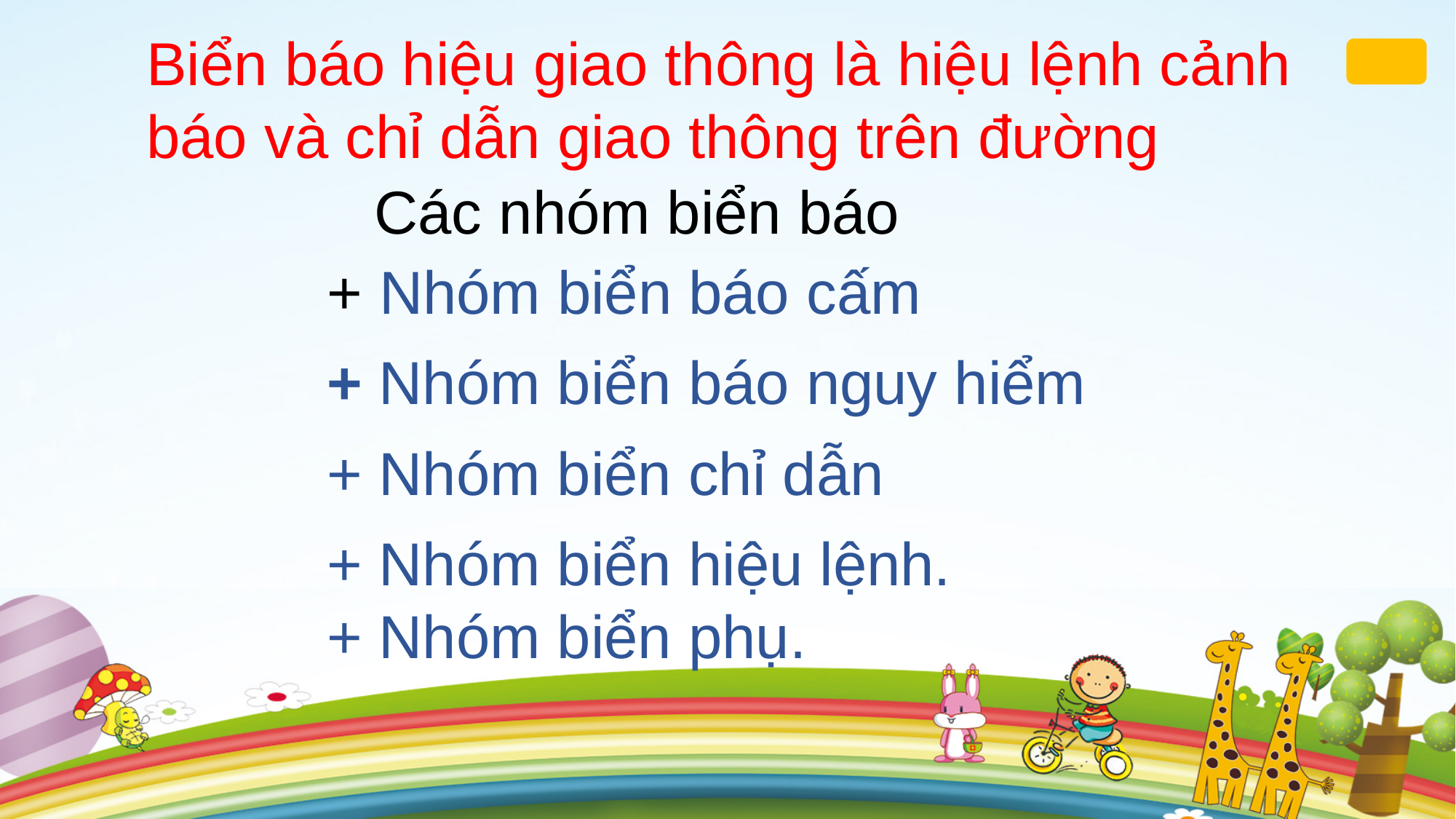

Biển báo hiệu giao thông là hiệu lệnh cảnh báo và chỉ dẫn giao thông trên đường
Các nhóm biển báo
+ Nhóm biển báo cấm
+ Nhóm biển báo nguy hiểm
+ Nhóm biển chỉ dẫn
+ Nhóm biển hiệu lệnh.
+ Nhóm biển phụ.